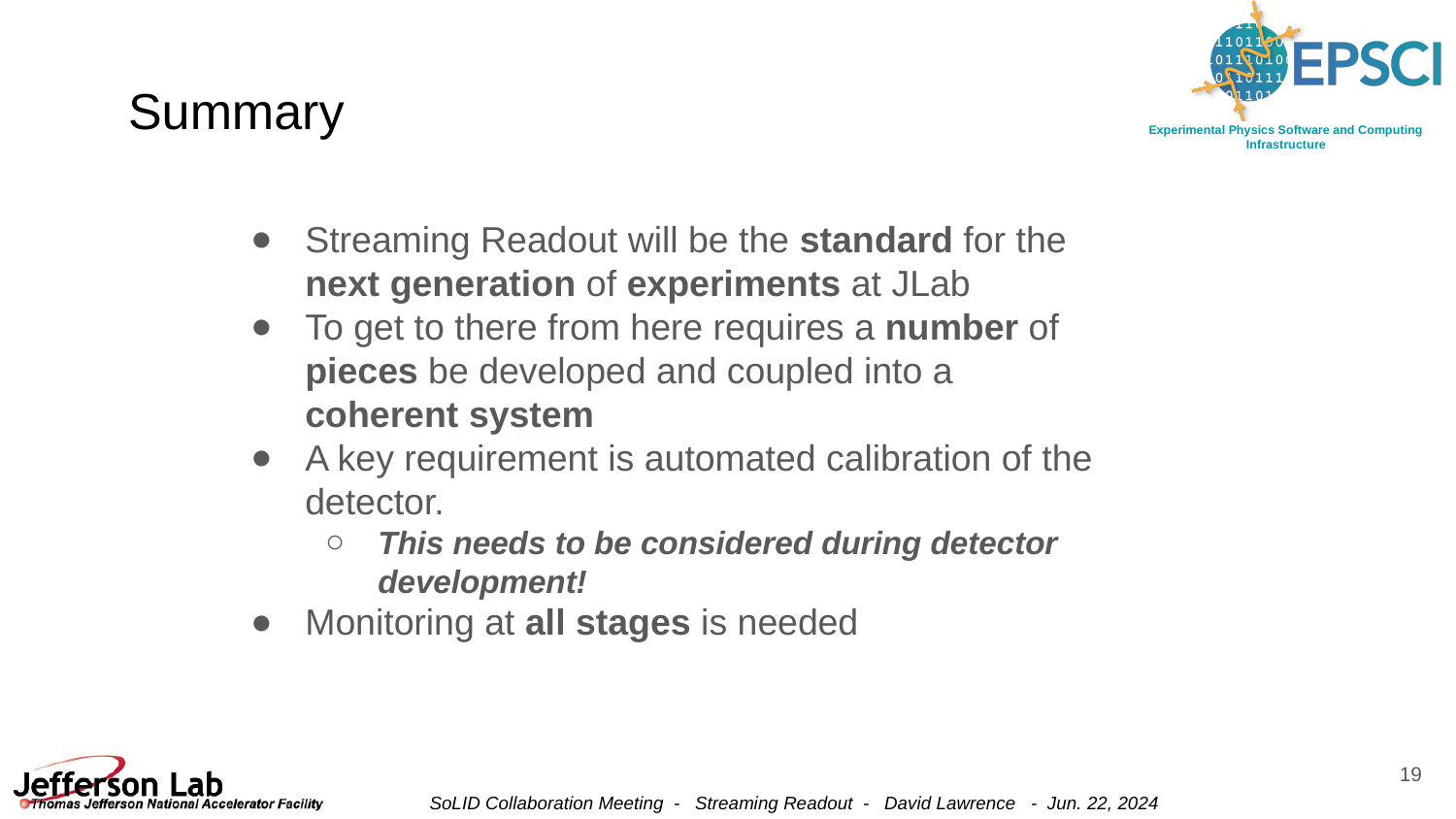

Summary
Streaming Readout will be the standard for the next generation of experiments at JLab
To get to there from here requires a number of pieces be developed and coupled into a coherent system
A key requirement is automated calibration of the detector.
This needs to be considered during detector development!
Monitoring at all stages is needed
19